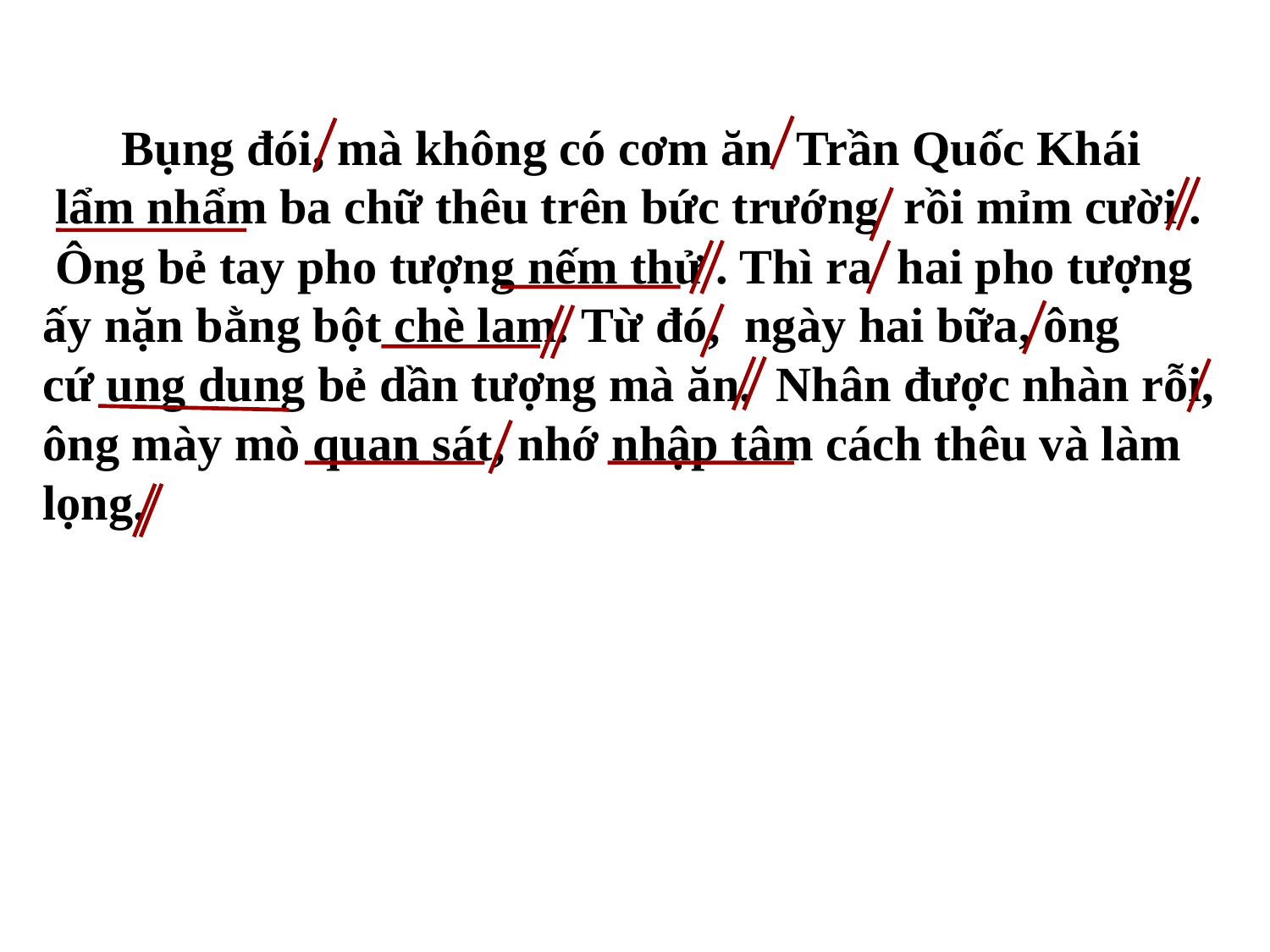

Bụng đói, mà không có cơm ăn  Trần Quốc Khái
 lẩm nhẩm ba chữ thêu trên bức trướng  rồi mỉm cười .
 Ông bẻ tay pho tượng nếm thử . Thì ra  hai pho tượng
ấy nặn bằng bột chè lam. Từ đó,  ngày hai bữa, ông
cứ ung dung bẻ dần tượng mà ăn.  Nhân được nhàn rỗi,
ông mày mò quan sát, nhớ nhập tâm cách thêu và làm
lọng.